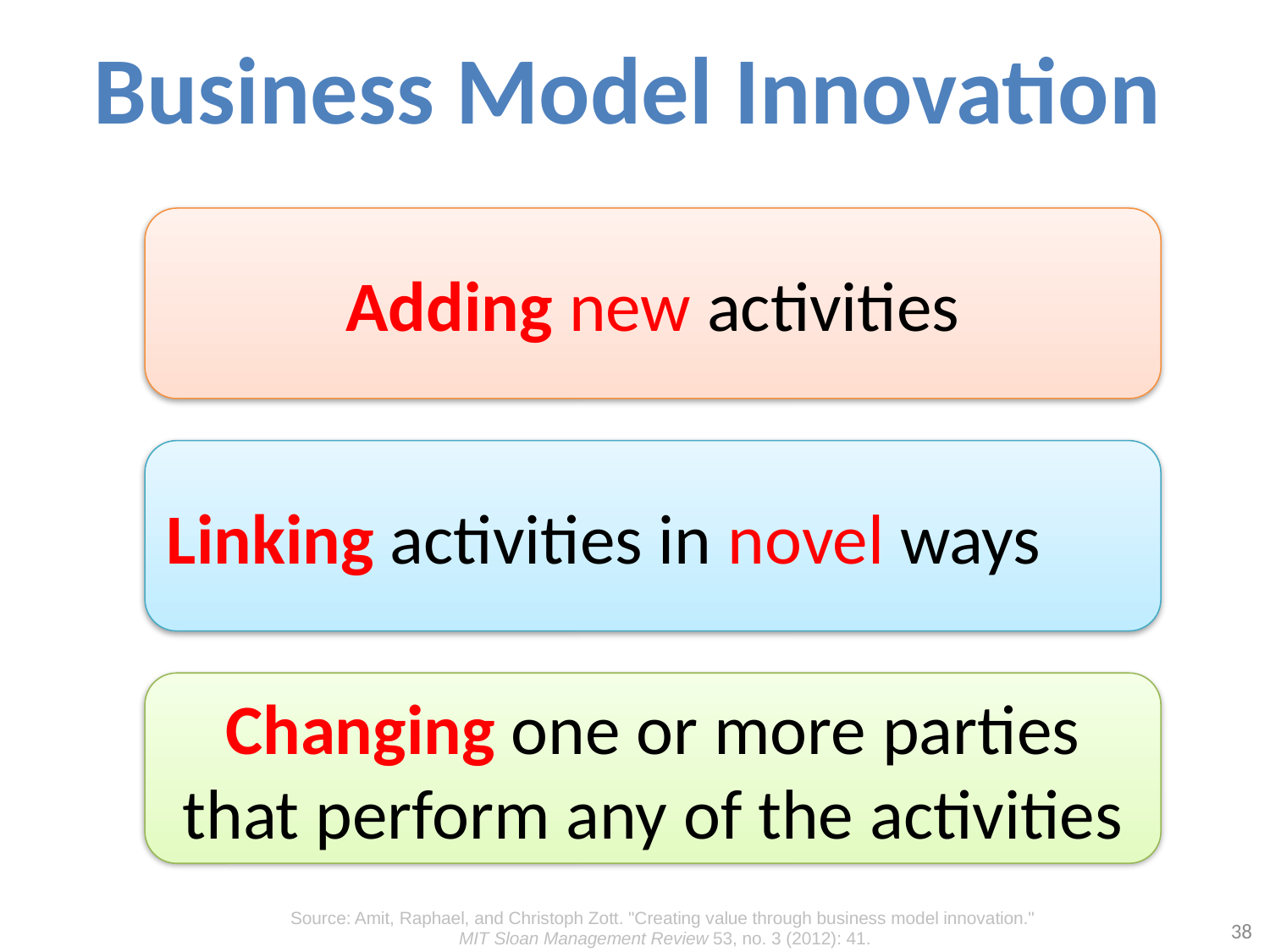

# Business Model Innovation
Adding new activities
Linking activities in novel ways
Changing one or more parties that perform any of the activities
Source: Amit, Raphael, and Christoph Zott. "Creating value through business model innovation." 
MIT Sloan Management Review 53, no. 3 (2012): 41.
38